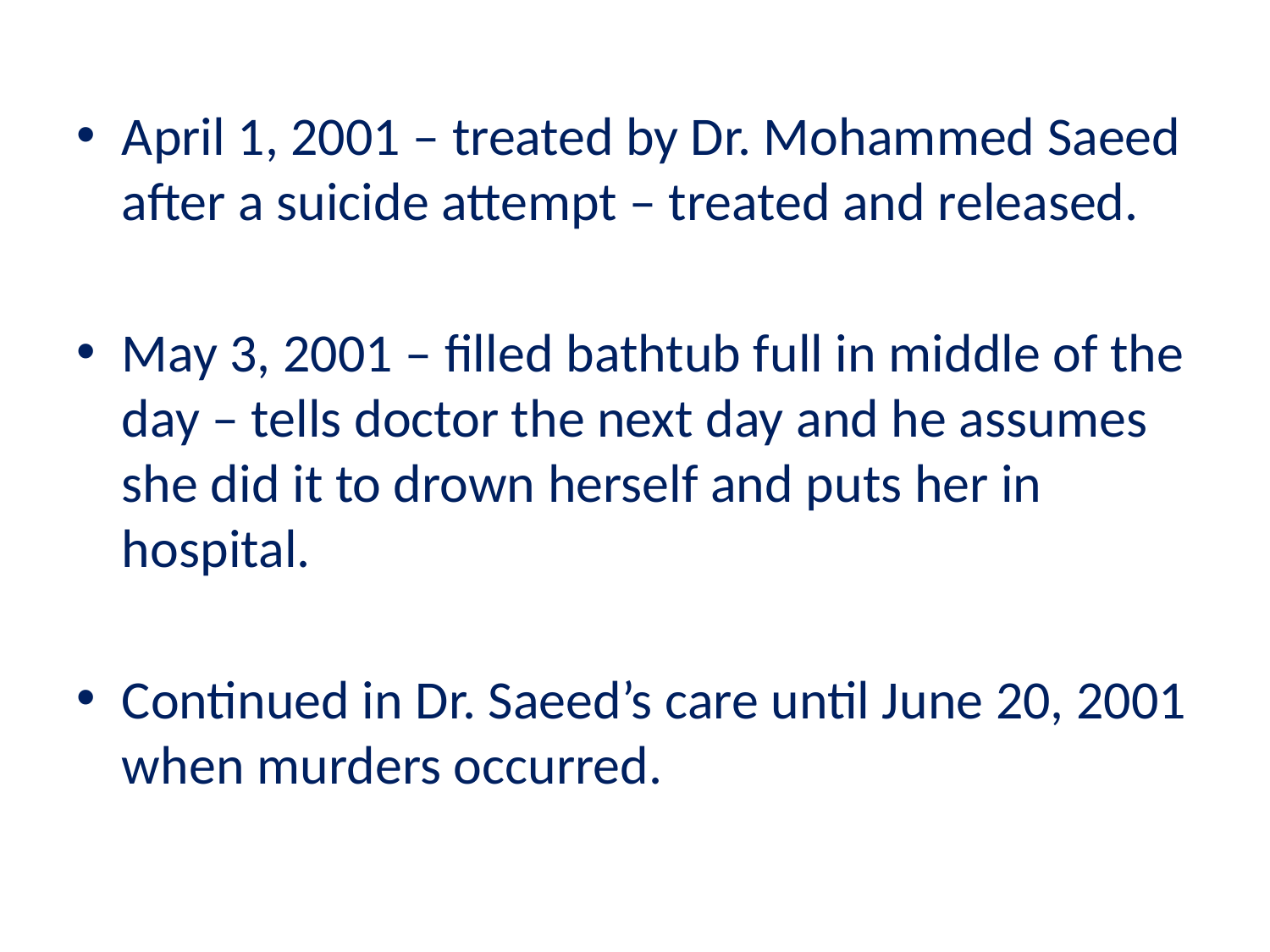

#
April 1, 2001 – treated by Dr. Mohammed Saeed after a suicide attempt – treated and released.

May 3, 2001 – filled bathtub full in middle of the day – tells doctor the next day and he assumes she did it to drown herself and puts her in hospital.

Continued in Dr. Saeed’s care until June 20, 2001 when murders occurred.